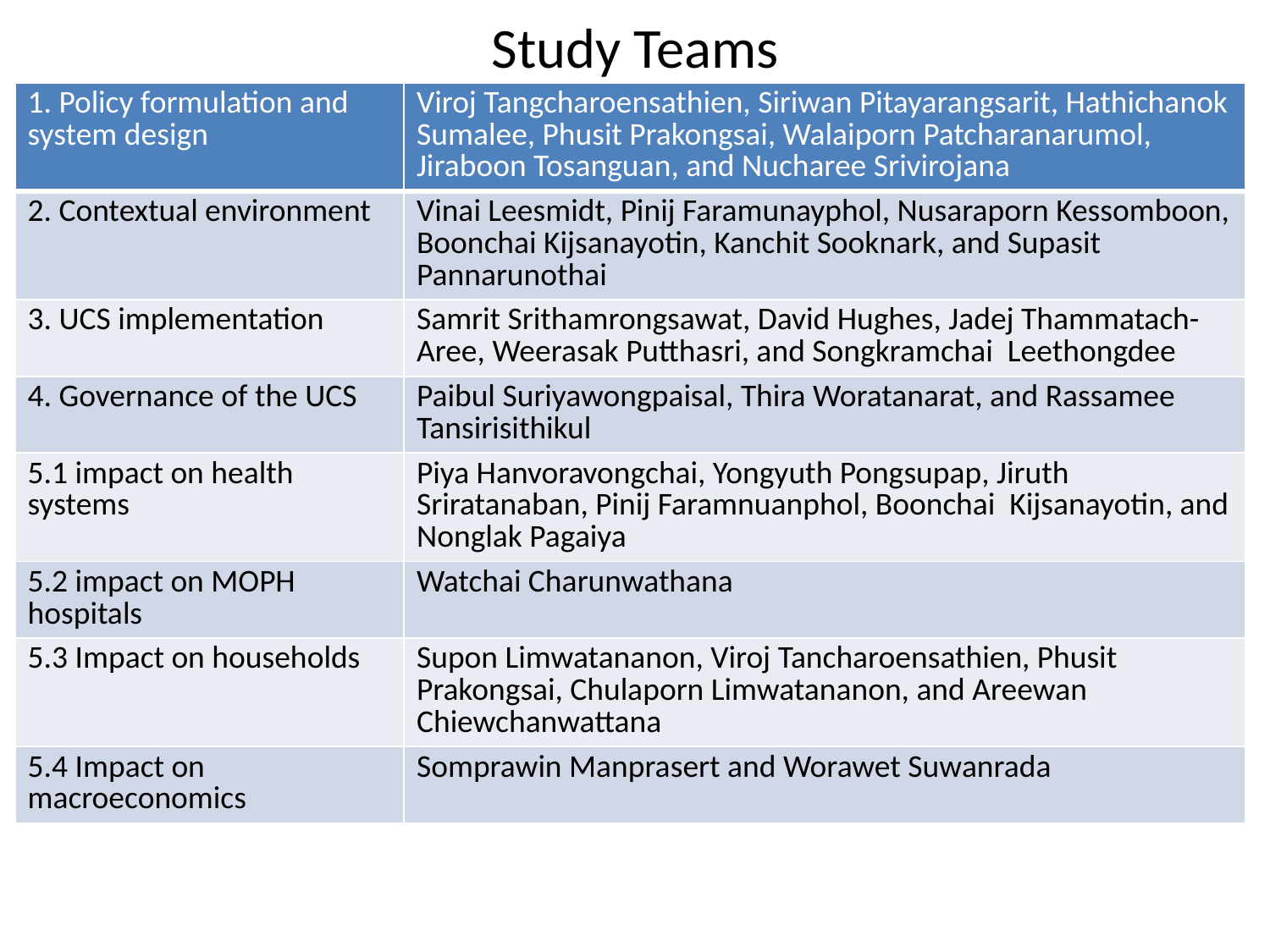

# Study Teams
| 1. Policy formulation and system design | Viroj Tangcharoensathien, Siriwan Pitayarangsarit, Hathichanok Sumalee, Phusit Prakongsai, Walaiporn Patcharanarumol, Jiraboon Tosanguan, and Nucharee Srivirojana |
| --- | --- |
| 2. Contextual environment | Vinai Leesmidt, Pinij Faramunayphol, Nusaraporn Kessomboon, Boonchai Kijsanayotin, Kanchit Sooknark, and Supasit Pannarunothai |
| 3. UCS implementation | Samrit Srithamrongsawat, David Hughes, Jadej Thammatach-Aree, Weerasak Putthasri, and Songkramchai Leethongdee |
| 4. Governance of the UCS | Paibul Suriyawongpaisal, Thira Woratanarat, and Rassamee Tansirisithikul |
| 5.1 impact on health systems | Piya Hanvoravongchai, Yongyuth Pongsupap, Jiruth Sriratanaban, Pinij Faramnuanphol, Boonchai Kijsanayotin, and Nonglak Pagaiya |
| 5.2 impact on MOPH hospitals | Watchai Charunwathana |
| 5.3 Impact on households | Supon Limwatananon, Viroj Tancharoensathien, Phusit Prakongsai, Chulaporn Limwatananon, and Areewan Chiewchanwattana |
| 5.4 Impact on macroeconomics | Somprawin Manprasert and Worawet Suwanrada |